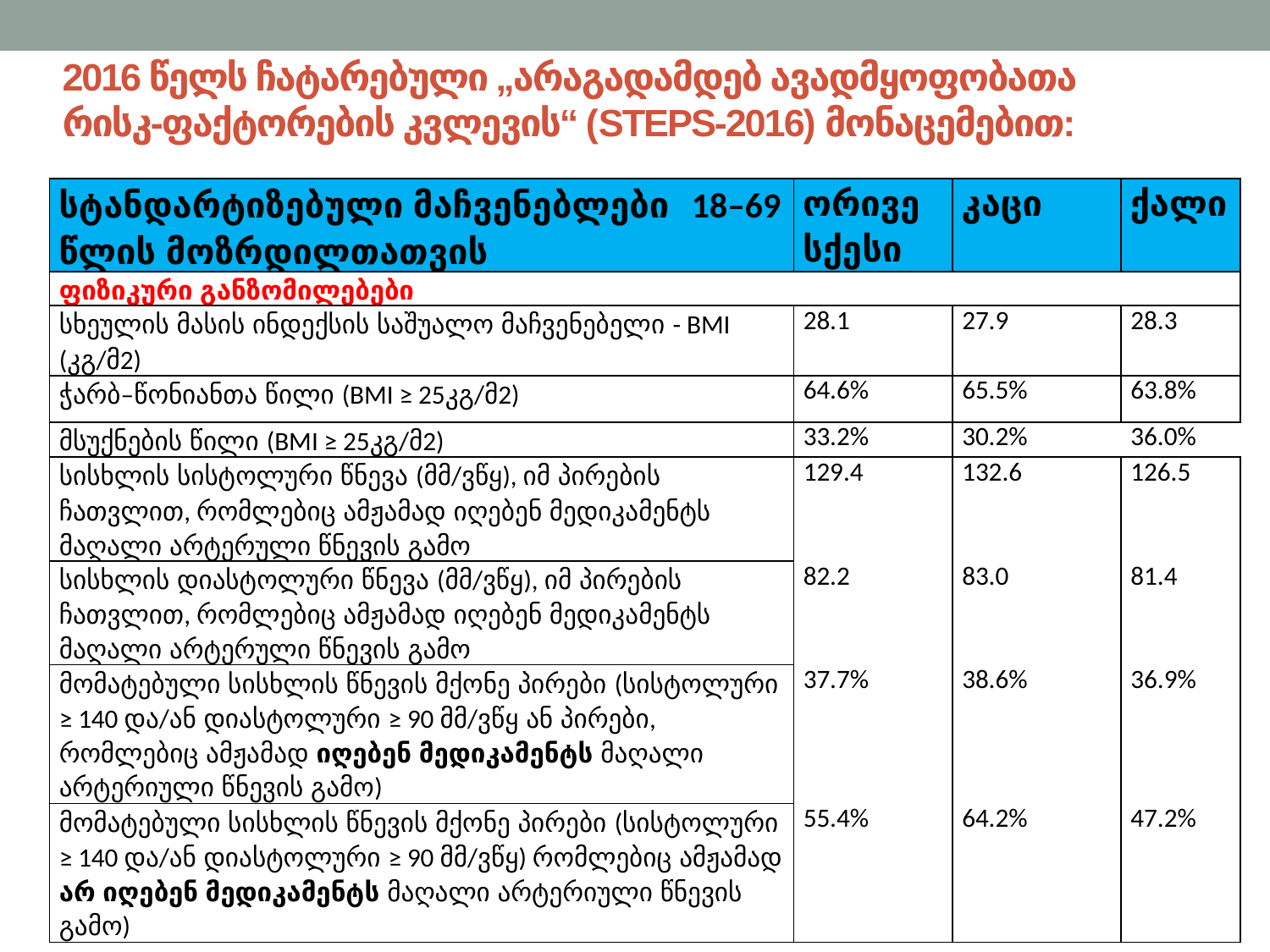

# 2016 წელს ჩატარებული „არაგადამდებ ავადმყოფობათა რისკ-ფაქტორების კვლევის“ (STEPS-2016) მონაცემებით:
| სტანდარტიზებული მაჩვენებლები 18–69 წლის მოზრდილთათვის | ორივე სქესი | კაცი | ქალი |
| --- | --- | --- | --- |
| ფიზიკური განზომილებები |  |  |  |
| სხეულის მასის ინდექსის საშუალო მაჩვენებელი - BMI (კგ/მ2) | 28.1 | 27.9 | 28.3 |
| ჭარბ–წონიანთა წილი (BMI ≥ 25კგ/მ2) | 64.6% | 65.5% | 63.8% |
| მსუქნების წილი (BMI ≥ 25კგ/მ2) | 33.2% | 30.2% | 36.0% |
| სისხლის სისტოლური წნევა (მმ/ვწყ), იმ პირების ჩათვლით, რომლებიც ამჟამად იღებენ მედიკამენტს მაღალი არტერული წნევის გამო | 129.4 | 132.6 | 126.5 |
| სისხლის დიასტოლური წნევა (მმ/ვწყ), იმ პირების ჩათვლით, რომლებიც ამჟამად იღებენ მედიკამენტს მაღალი არტერული წნევის გამო | 82.2 | 83.0 | 81.4 |
| მომატებული სისხლის წნევის მქონე პირები (სისტოლური ≥ 140 და/ან დიასტოლური ≥ 90 მმ/ვწყ ან პირები, რომლებიც ამჟამად იღებენ მედიკამენტს მაღალი არტერიული წნევის გამო) | 37.7% | 38.6% | 36.9% |
| მომატებული სისხლის წნევის მქონე პირები (სისტოლური ≥ 140 და/ან დიასტოლური ≥ 90 მმ/ვწყ) რომლებიც ამჟამად არ იღებენ მედიკამენტს მაღალი არტერიული წნევის გამო) | 55.4% | 64.2% | 47.2% |